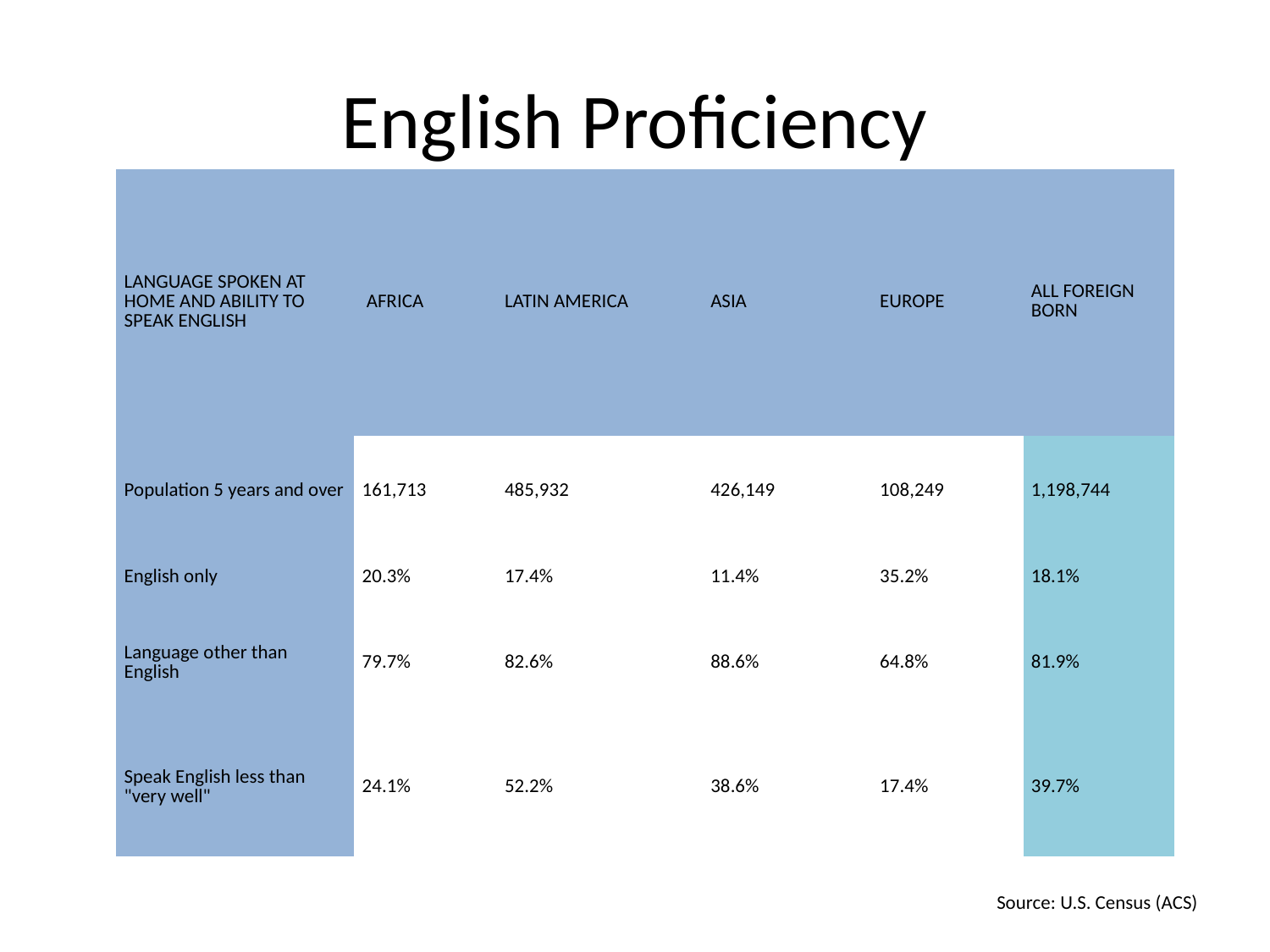

# English Proficiency
| LANGUAGE SPOKEN AT HOME AND ABILITY TO SPEAK ENGLISH | AFRICA | LATIN AMERICA | ASIA | EUROPE | ALL FOREIGN BORN |
| --- | --- | --- | --- | --- | --- |
| Population 5 years and over | 161,713 | 485,932 | 426,149 | 108,249 | 1,198,744 |
| English only | 20.3% | 17.4% | 11.4% | 35.2% | 18.1% |
| Language other than English | 79.7% | 82.6% | 88.6% | 64.8% | 81.9% |
| Speak English less than "very well" | 24.1% | 52.2% | 38.6% | 17.4% | 39.7% |
Source: U.S. Census (ACS)